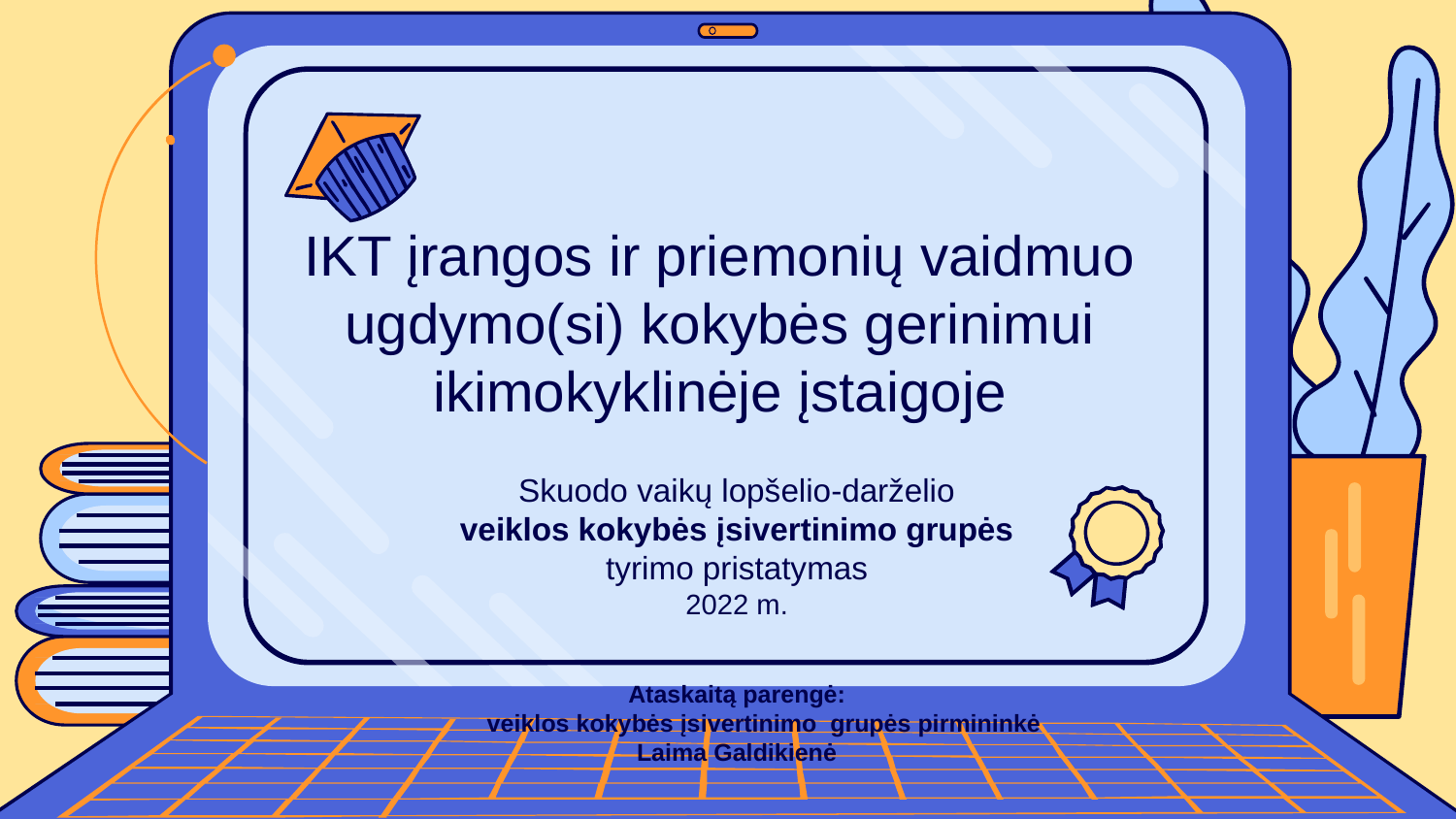

# IKT įrangos ir priemonių vaidmuo ugdymo(si) kokybės gerinimui ikimokyklinėje įstaigoje

Skuodo vaikų lopšelio-darželio
 veiklos kokybės įsivertinimo grupės
tyrimo pristatymas
2022 m.

Ataskaitą parengė:
veiklos kokybės įsivertinimo  grupės pirmininkė
Laima Galdikienė